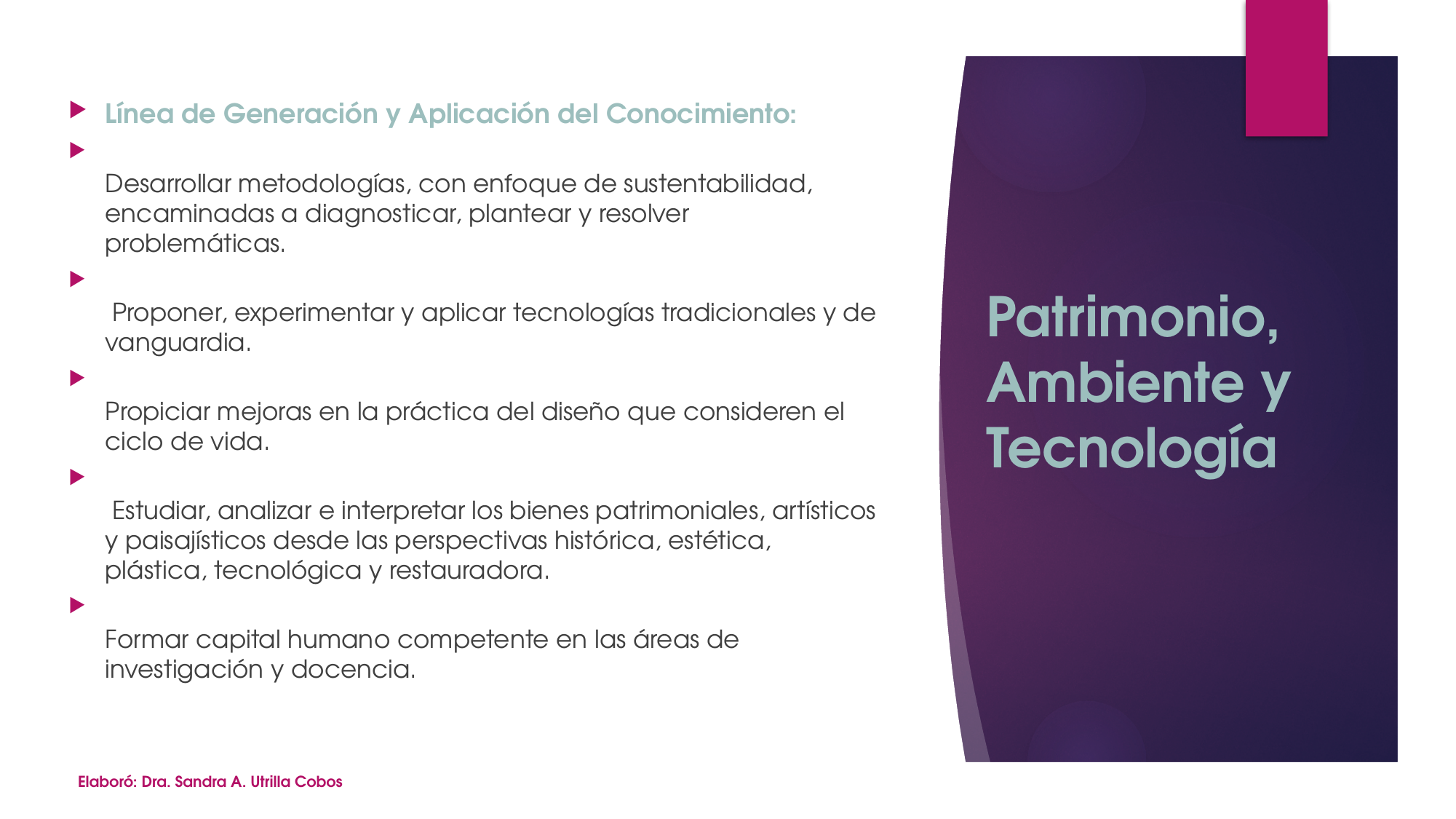

Línea de Generación y Aplicación del Conocimiento:
Desarrollar metodologías, con enfoque de sustentabilidad, encaminadas a diagnosticar, plantear y resolver problemáticas.
 Proponer, experimentar y aplicar tecnologías tradicionales y de vanguardia.
Propiciar mejoras en la práctica del diseño que consideren el ciclo de vida.
 Estudiar, analizar e interpretar los bienes patrimoniales, artísticos y paisajísticos desde las perspectivas histórica, estética, plástica, tecnológica y restauradora.
Formar capital humano competente en las áreas de investigación y docencia.
# Patrimonio, Ambiente y Tecnología
Elaboró: Dra. Sandra A. Utrilla Cobos